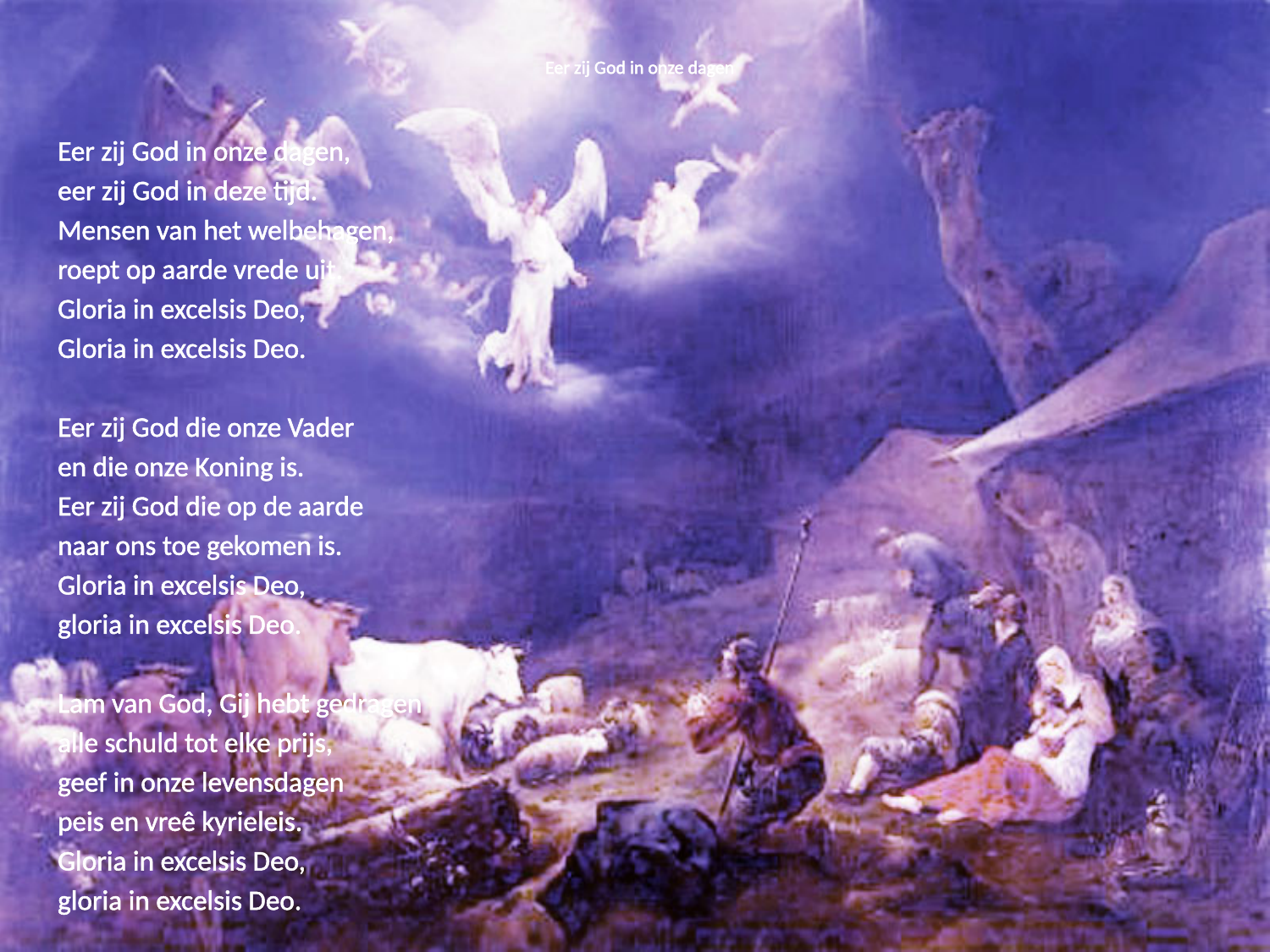

# Eer zij God in onze dagen
Eer zij God in onze dagen,
eer zij God in deze tijd.
Mensen van het welbehagen,
roept op aarde vrede uit.
Gloria in excelsis Deo,
Gloria in excelsis Deo.

Eer zij God die onze Vader
en die onze Koning is.
Eer zij God die op de aarde
naar ons toe gekomen is.
Gloria in excelsis Deo,
gloria in excelsis Deo.

Lam van God, Gij hebt gedragen
alle schuld tot elke prijs,
geef in onze levensdagen
peis en vreê kyrieleis.
Gloria in excelsis Deo,
gloria in excelsis Deo.